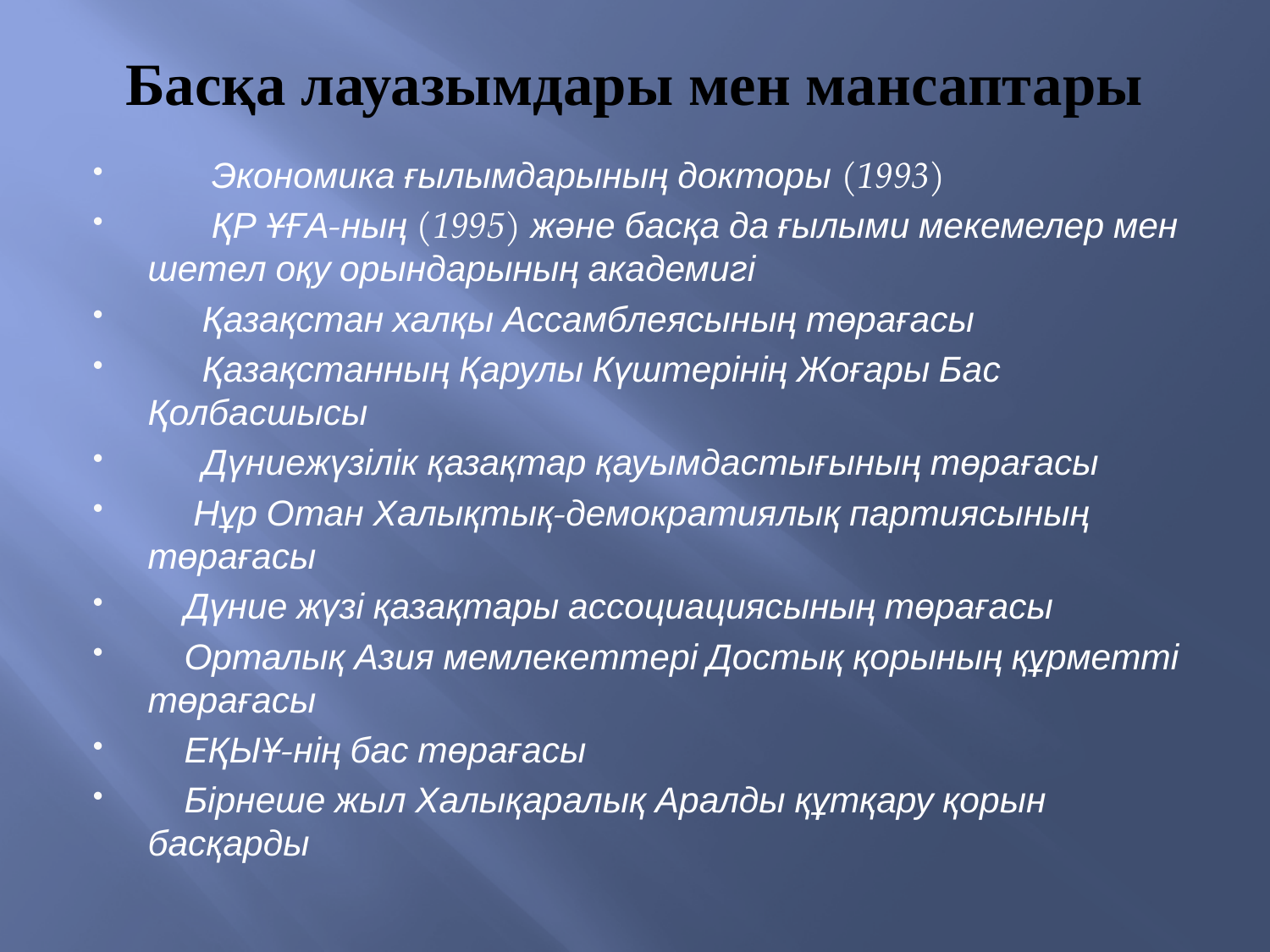

# Басқа лауазымдары мен мансаптары
       Экономика ғылымдарының докторы (1993)
       ҚР ҰҒА-ның (1995) және басқа да ғылыми мекемелер мен шетел оқу орындарының академигі
      Қазақстан халқы Ассамблеясының төрағасы
      Қазақстанның Қарулы Күштерінің Жоғары Бас Қолбасшысы
      Дүниежүзілік қазақтар қауымдастығының төрағасы
     Нұр Отан Халықтық-демократиялық партиясының төрағасы
    Дүние жүзі қазақтары ассоциациясының төрағасы
    Орталық Азия мемлекеттері Достық қорының құрметті төрағасы
    ЕҚЫҰ-нің бас төрағасы
    Бірнеше жыл Халықаралық Аралды құтқару қорын басқарды